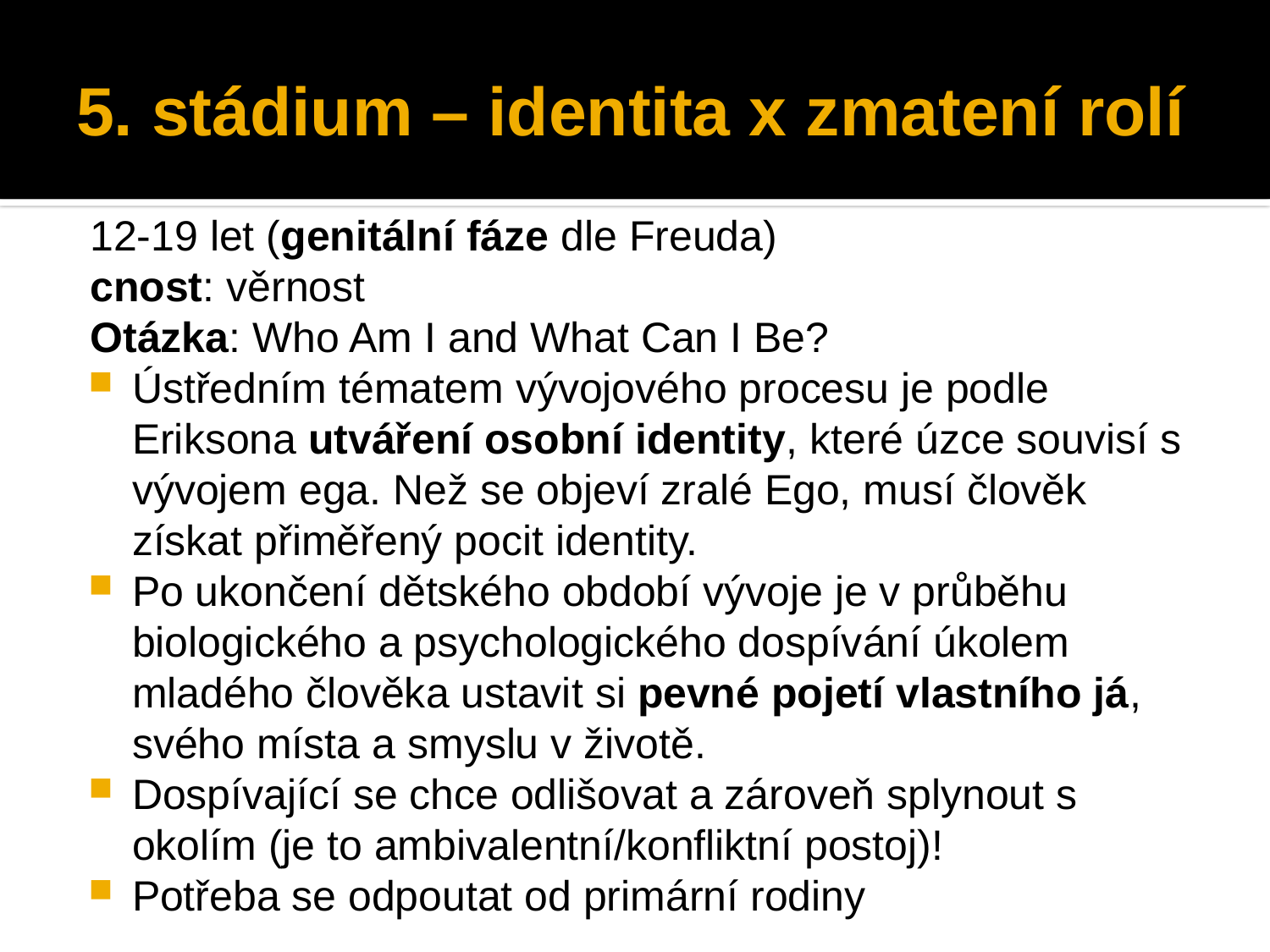

# 5. stádium – identita x zmatení rolí
12-19 let (genitální fáze dle Freuda)
cnost: věrnost
Otázka: Who Am I and What Can I Be?
Ústředním tématem vývojového procesu je podle Eriksona utváření osobní identity, které úzce souvisí s vývojem ega. Než se objeví zralé Ego, musí člověk získat přiměřený pocit identity.
Po ukončení dětského období vývoje je v průběhu biologického a psychologického dospívání úkolem mladého člověka ustavit si pevné pojetí vlastního já, svého místa a smyslu v životě.
Dospívající se chce odlišovat a zároveň splynout s okolím (je to ambivalentní/konfliktní postoj)!
Potřeba se odpoutat od primární rodiny